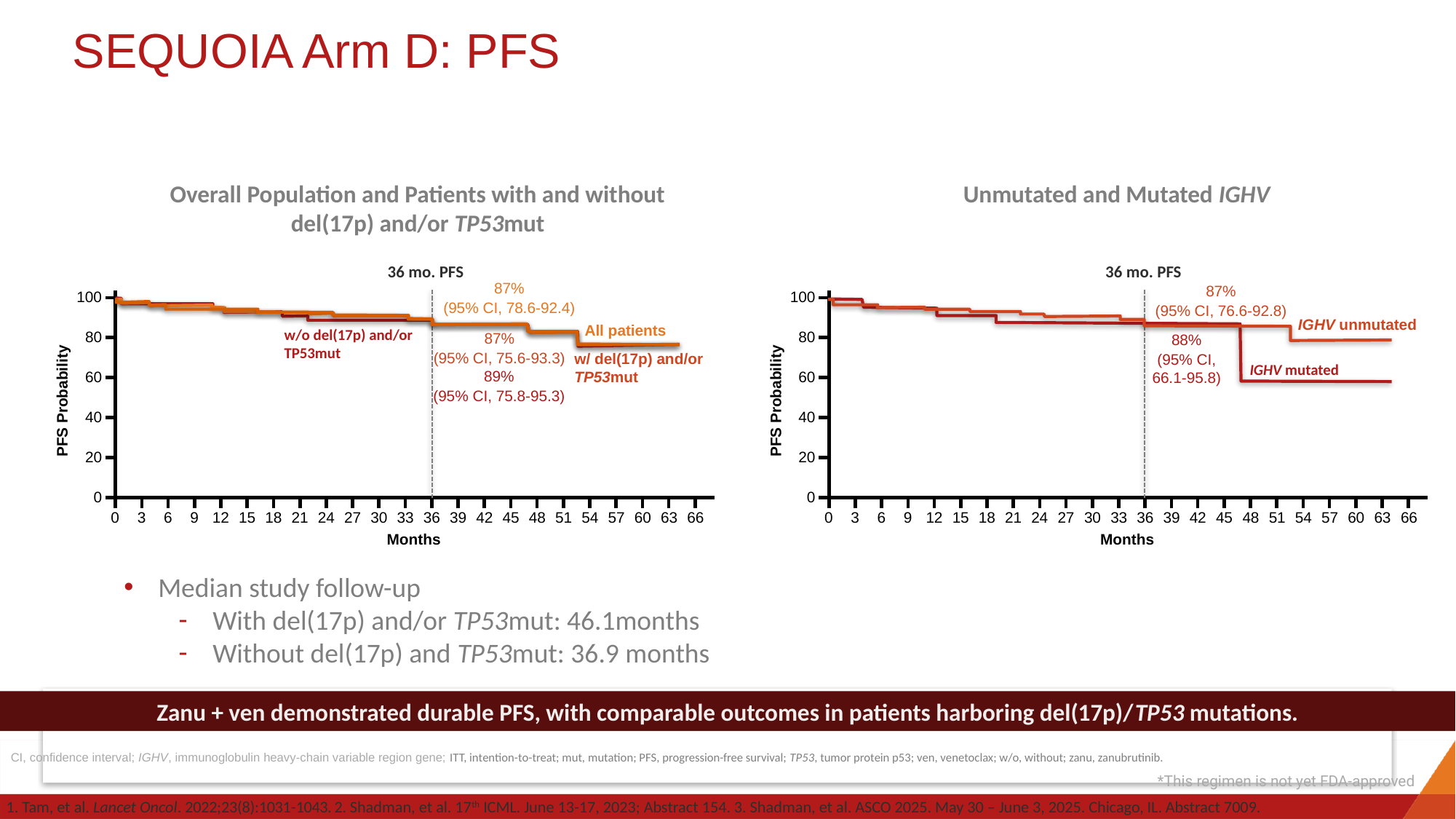

# SEQUOIA Arm D: PFS
Overall Population and Patients with and without del(17p) and/or TP53mut
Unmutated and Mutated IGHV
36 mo. PFS
36 mo. PFS
87%
(95% CI, 78.6-92.4)
87%
(95% CI, 76.6-92.8)
100
80
60
40
20
0
100
80
60
40
20
0

IGHV unmutated
All patients
w/o del(17p) and/or TP53mut
87%
(95% CI, 75.6-93.3)
88%
(95% CI, 66.1-95.8)
w/ del(17p) and/or TP53mut
IGHV mutated
89%
(95% CI, 75.8-95.3)
PFS Probability
PFS Probability
0
3
6
9
12
15
18
21
24
27
30
33
36
39
42
45
48
51
54
57
60
63
66
0
3
6
9
12
15
18
21
24
27
30
33
36
39
42
45
48
51
54
57
60
63
66
Months
Months
Median study follow-up
With del(17p) and/or TP53mut: 46.1months
Without del(17p) and TP53mut: 36.9 months
Zanu + ven demonstrated durable PFS, with comparable outcomes in patients harboring del(17p)/TP53 mutations.
CI, confidence interval; IGHV, immunoglobulin heavy-chain variable region gene; ITT, intention-to-treat; mut, mutation; PFS, progression-free survival; TP53, tumor protein p53; ven, venetoclax; w/o, without; zanu, zanubrutinib.
*This regimen is not yet FDA-approved
1. Tam, et al. Lancet Oncol. 2022;23(8):1031-1043. 2. Shadman, et al. 17th ICML. June 13-17, 2023; Abstract 154. 3. Shadman, et al. ASCO 2025. May 30 – June 3, 2025. Chicago, IL. Abstract 7009.